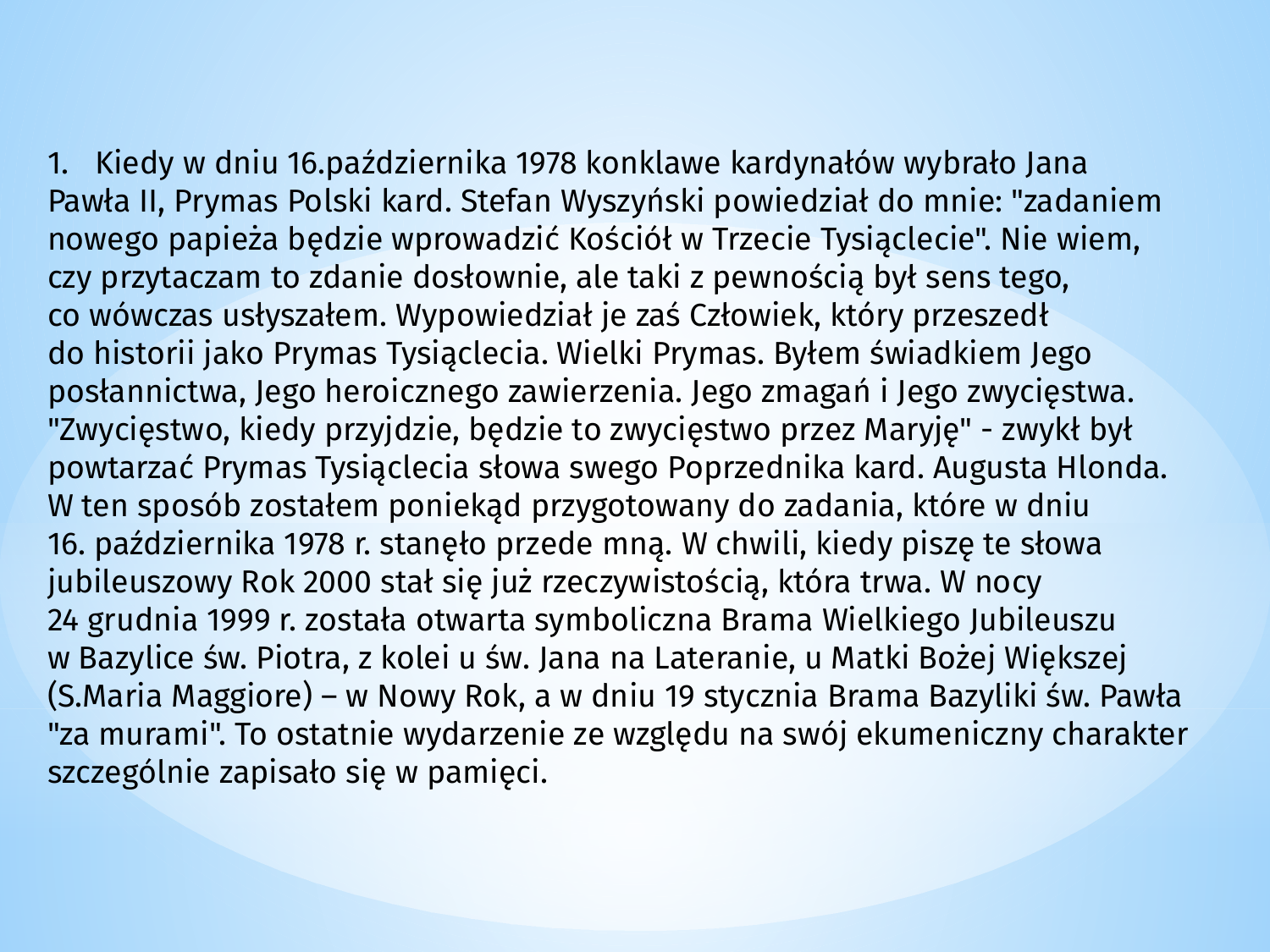

Kiedy w dniu 16.października 1978 konklawe kardynałów wybrało Jana
Pawła II, Prymas Polski kard. Stefan Wyszyński powiedział do mnie: "zadaniem nowego papieża będzie wprowadzić Kościół w Trzecie Tysiąclecie". Nie wiem,
czy przytaczam to zdanie dosłownie, ale taki z pewnością był sens tego,
co wówczas usłyszałem. Wypowiedział je zaś Człowiek, który przeszedł
do historii jako Prymas Tysiąclecia. Wielki Prymas. Byłem świadkiem Jego posłannictwa, Jego heroicznego zawierzenia. Jego zmagań i Jego zwycięstwa. "Zwycięstwo, kiedy przyjdzie, będzie to zwycięstwo przez Maryję" - zwykł był powtarzać Prymas Tysiąclecia słowa swego Poprzednika kard. Augusta Hlonda.
W ten sposób zostałem poniekąd przygotowany do zadania, które w dniu
16. października 1978 r. stanęło przede mną. W chwili, kiedy piszę te słowa jubileuszowy Rok 2000 stał się już rzeczywistością, która trwa. W nocy
24 grudnia 1999 r. została otwarta symboliczna Brama Wielkiego Jubileuszu
w Bazylice św. Piotra, z kolei u św. Jana na Lateranie, u Matki Bożej Większej (S.Maria Maggiore) – w Nowy Rok, a w dniu 19 stycznia Brama Bazyliki św. Pawła "za murami". To ostatnie wydarzenie ze względu na swój ekumeniczny charakter szczególnie zapisało się w pamięci.